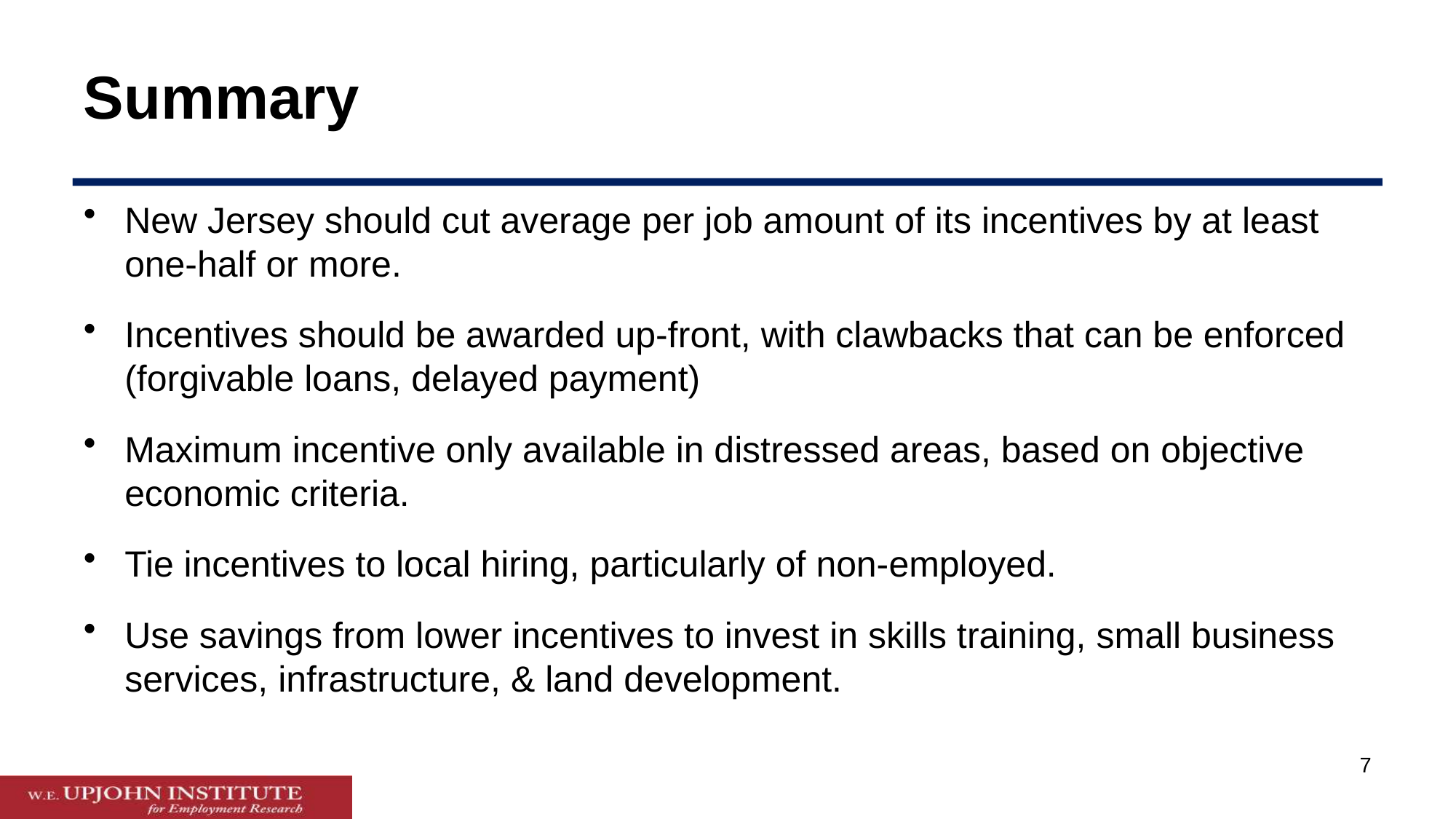

# Summary
New Jersey should cut average per job amount of its incentives by at least one-half or more.
Incentives should be awarded up-front, with clawbacks that can be enforced (forgivable loans, delayed payment)
Maximum incentive only available in distressed areas, based on objective economic criteria.
Tie incentives to local hiring, particularly of non-employed.
Use savings from lower incentives to invest in skills training, small business services, infrastructure, & land development.
7